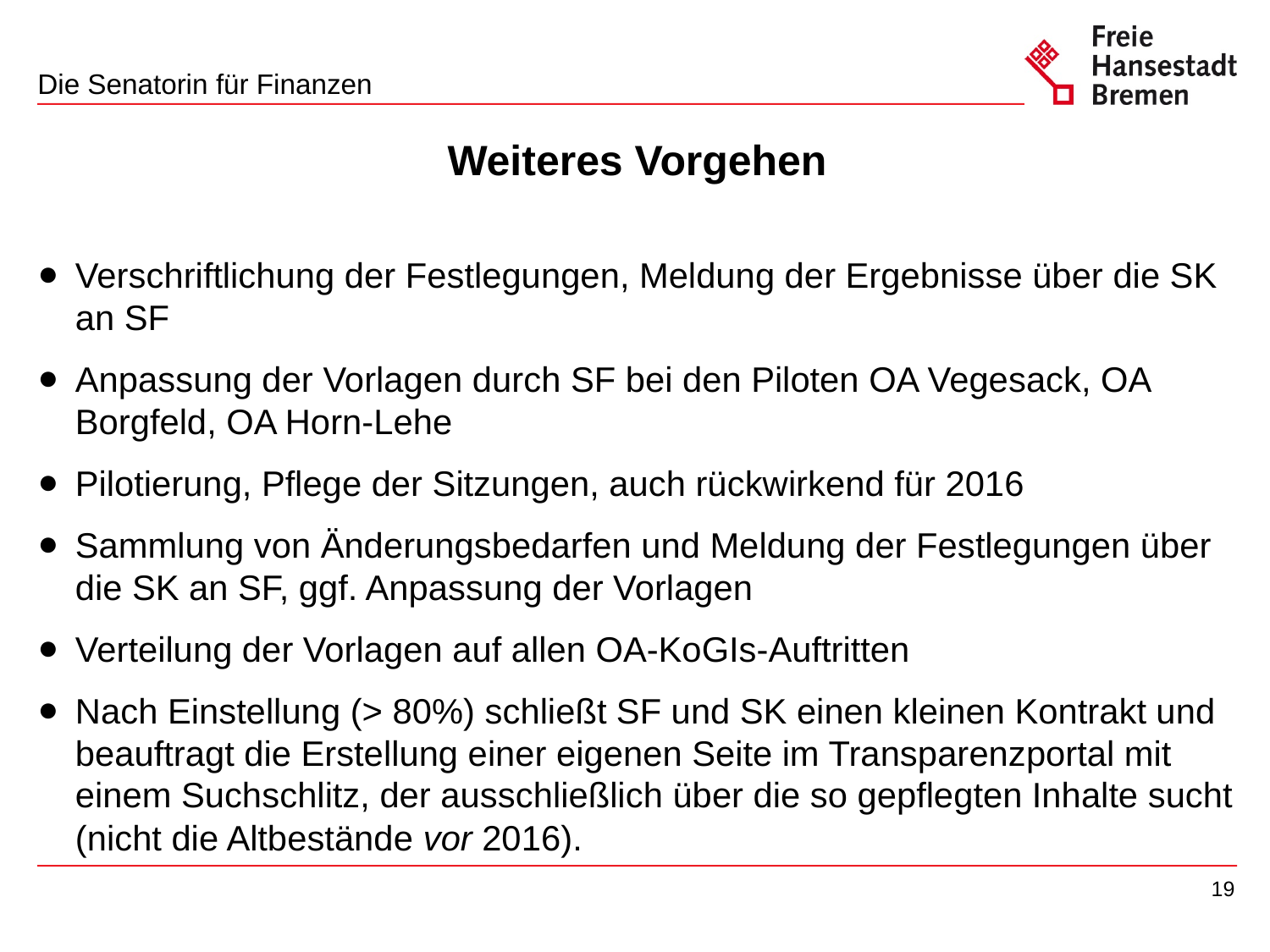

# Weiteres Vorgehen
Verschriftlichung der Festlegungen, Meldung der Ergebnisse über die SK an SF
Anpassung der Vorlagen durch SF bei den Piloten OA Vegesack, OA Borgfeld, OA Horn-Lehe
Pilotierung, Pflege der Sitzungen, auch rückwirkend für 2016
Sammlung von Änderungsbedarfen und Meldung der Festlegungen über die SK an SF, ggf. Anpassung der Vorlagen
Verteilung der Vorlagen auf allen OA-KoGIs-Auftritten
Nach Einstellung (> 80%) schließt SF und SK einen kleinen Kontrakt und beauftragt die Erstellung einer eigenen Seite im Transparenzportal mit einem Suchschlitz, der ausschließlich über die so gepflegten Inhalte sucht (nicht die Altbestände vor 2016).